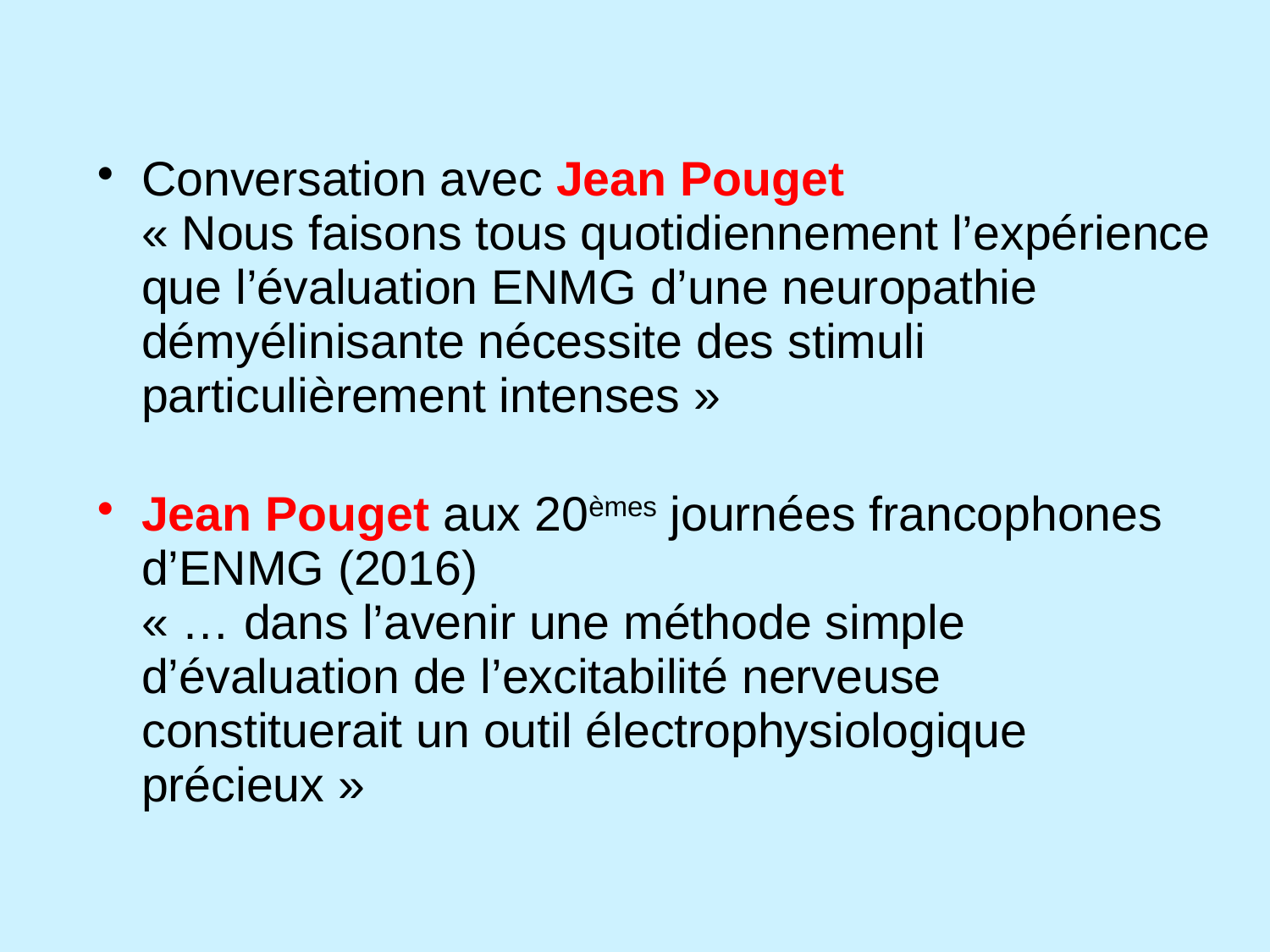

Conversation avec Jean Pouget
« Nous faisons tous quotidiennement l’expérience que l’évaluation ENMG d’une neuropathie démyélinisante nécessite des stimuli particulièrement intenses »
Jean Pouget aux 20èmes journées francophones d’ENMG (2016)
« … dans l’avenir une méthode simple d’évaluation de l’excitabilité nerveuse constituerait un outil électrophysiologique précieux »